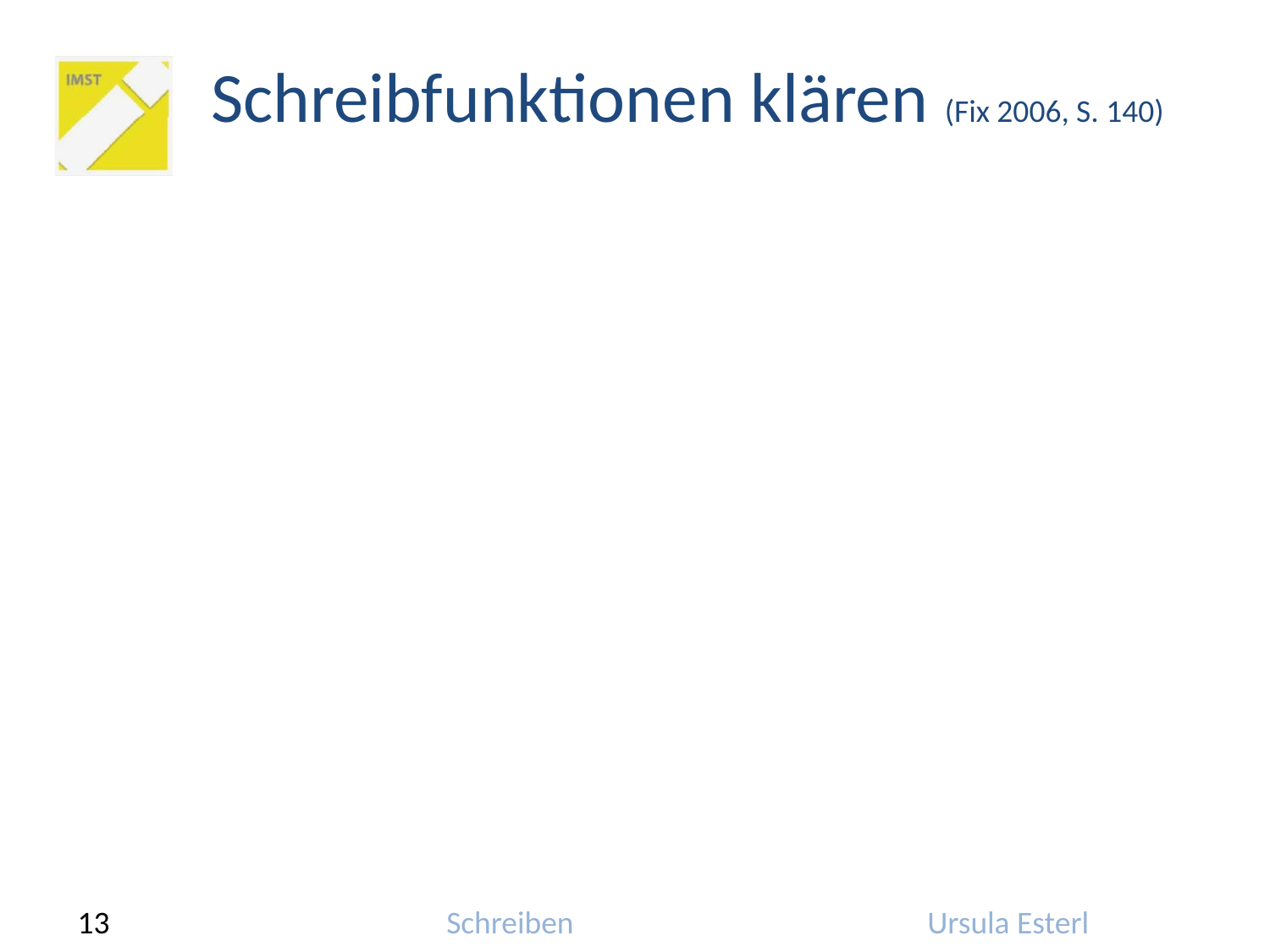

# Schreibfunktionen klären (Fix 2006, S. 140)

3. Überarbeitungsphase

Zunehmend leser- und normorientiert:

Konzentration auf konzeptionelle Ebene: Inhalt, Textstruktur (z.B.: Einleitung)
Übungen hinsichtlich eines leserorientierten Stils
Übungen zur sprachlichen Richtigkeit und eventuell zum Layout (am PC) / Template

13
Schreiben
Ursula Esterl